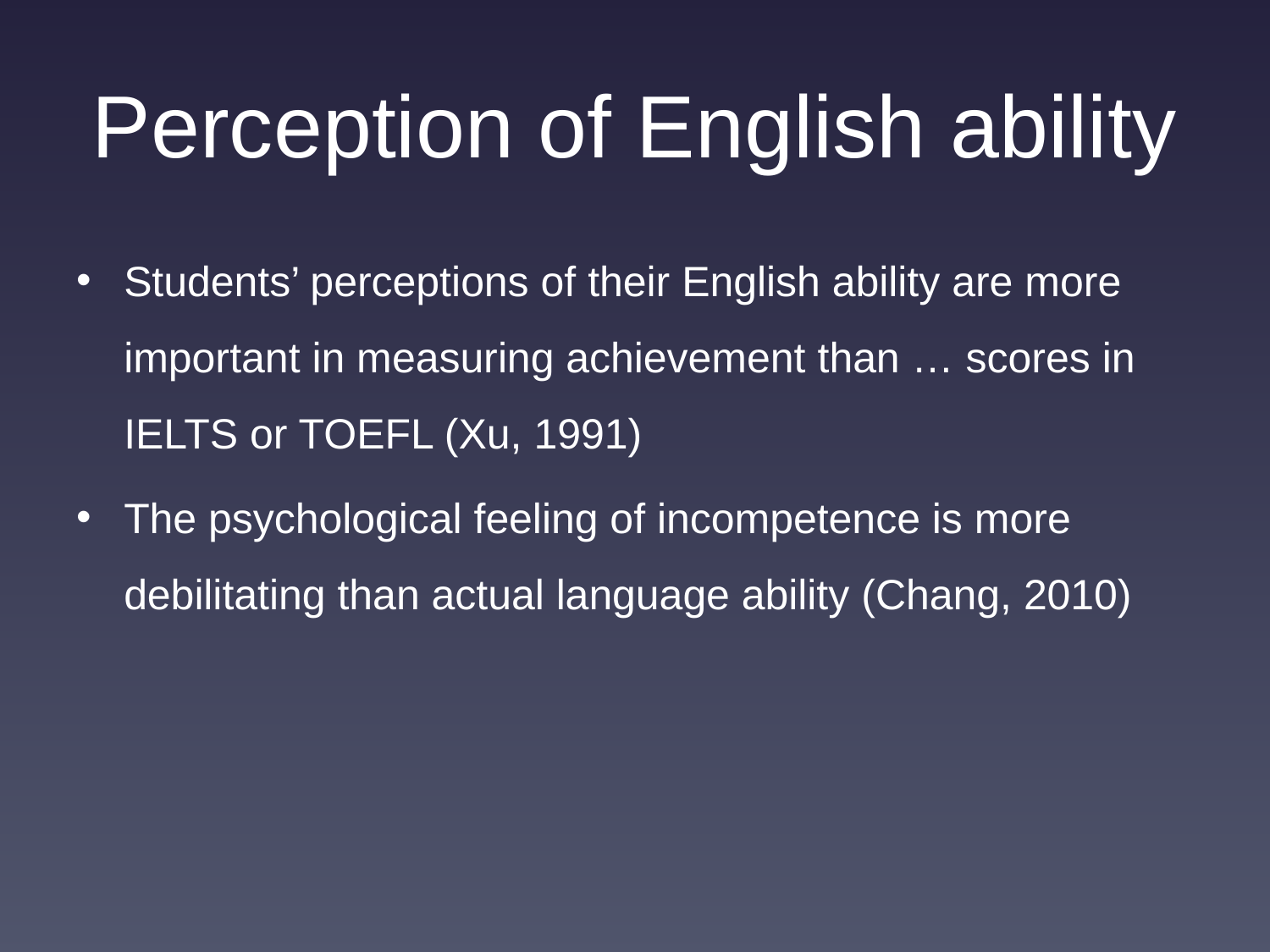

# Perception of English ability
Students’ perceptions of their English ability are more important in measuring achievement than … scores in IELTS or TOEFL (Xu, 1991)
The psychological feeling of incompetence is more debilitating than actual language ability (Chang, 2010)